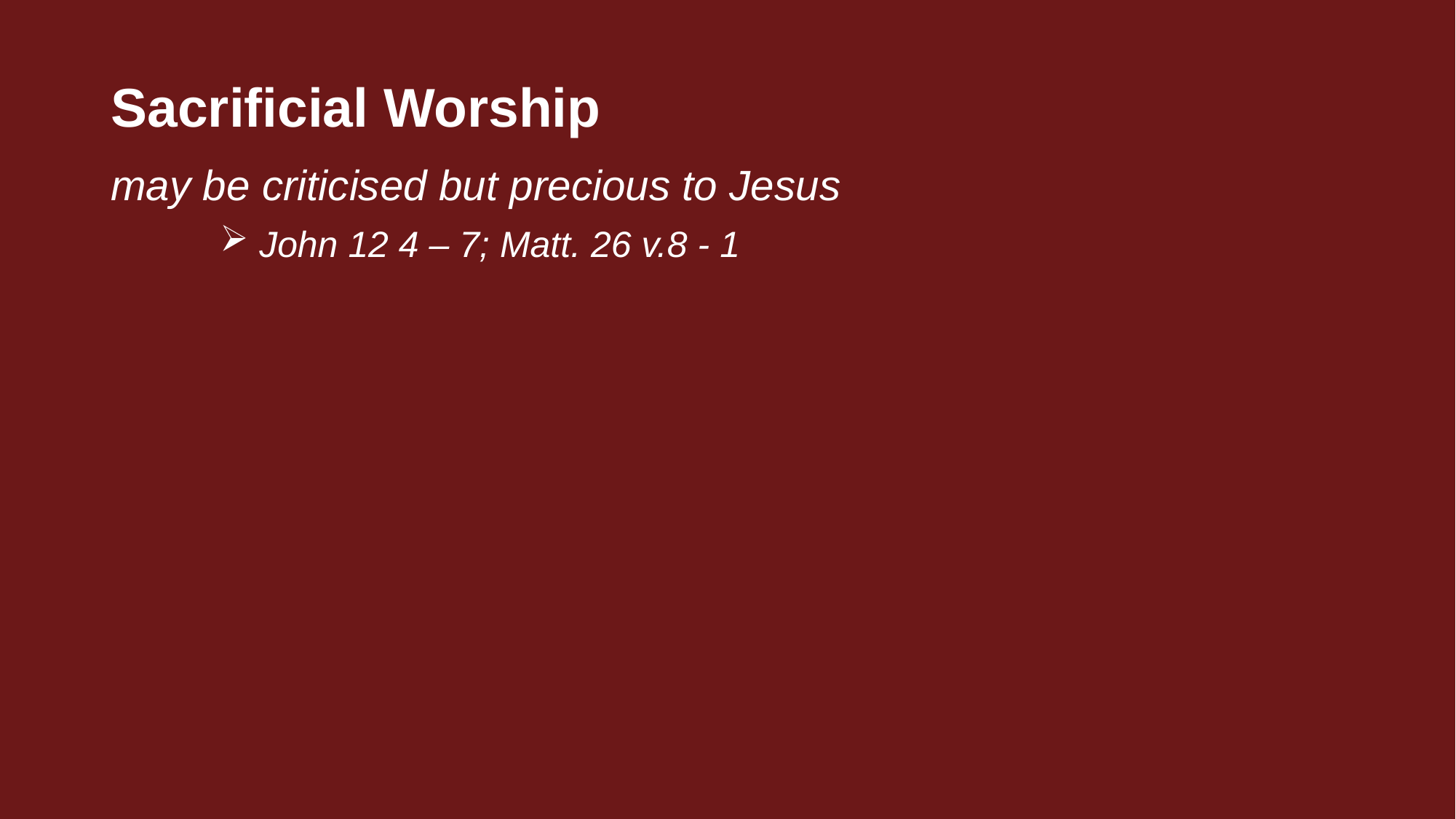

Sacrificial Worship
may be criticised but precious to Jesus
 John 12 4 – 7; Matt. 26 v.8 - 1